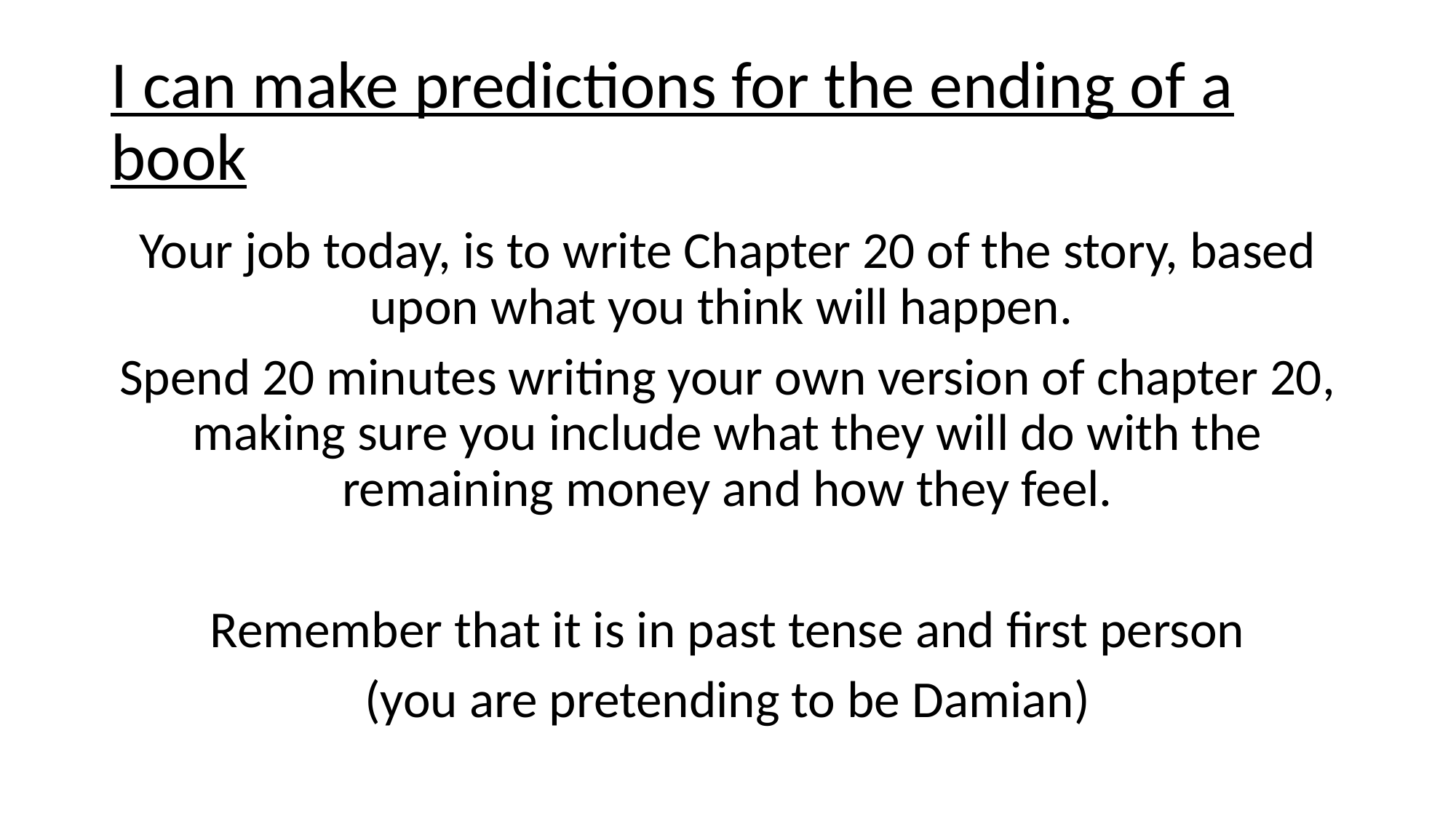

# I can make predictions for the ending of a book
Your job today, is to write Chapter 20 of the story, based upon what you think will happen.
Spend 20 minutes writing your own version of chapter 20, making sure you include what they will do with the remaining money and how they feel.

Remember that it is in past tense and first person
(you are pretending to be Damian)